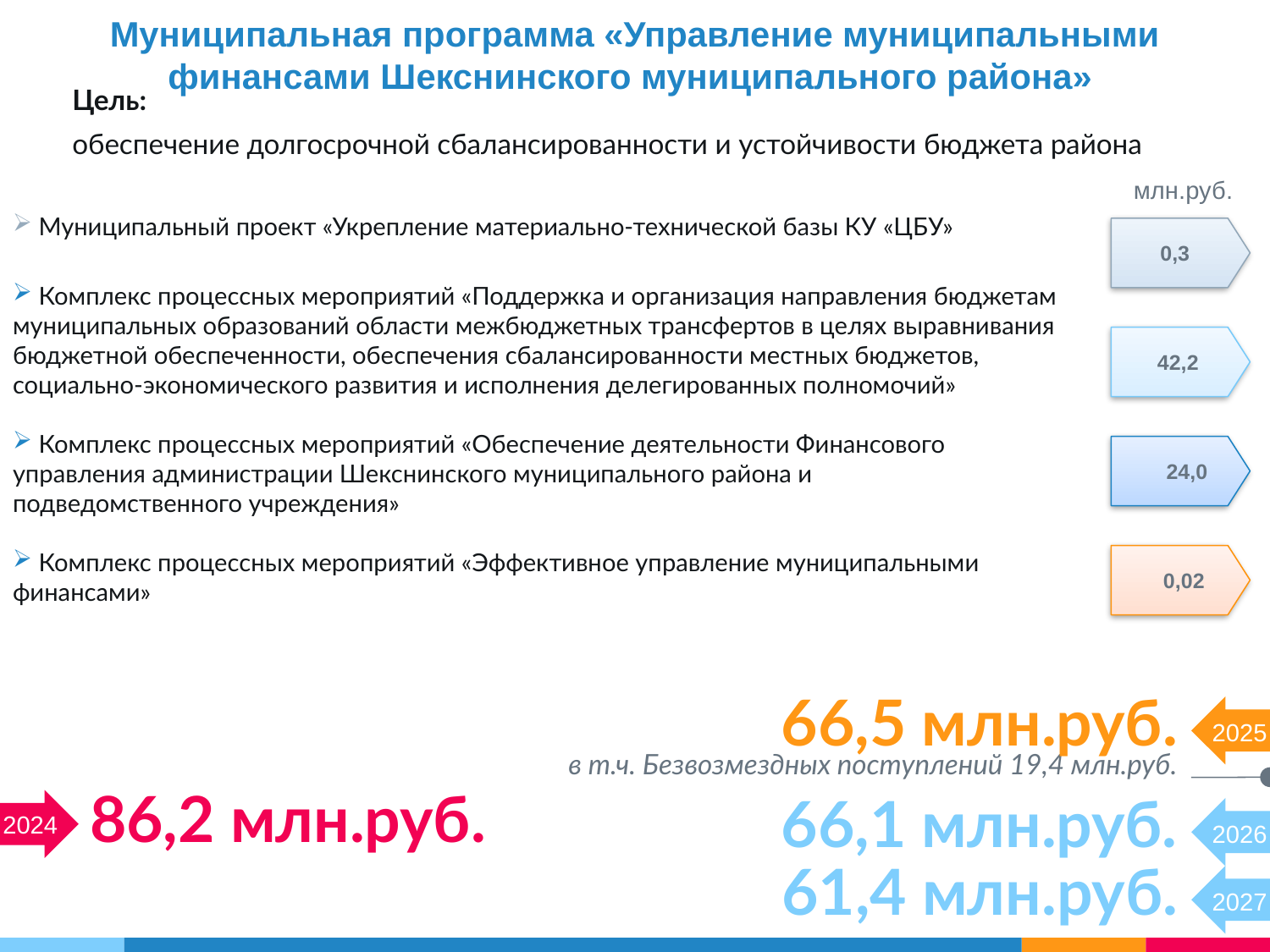

# Муниципальная программа «Управление муниципальными финансами Шекснинского муниципального района»
Цель:
обеспечение долгосрочной сбалансированности и устойчивости бюджета района
 Муниципальный проект «Укрепление материально-технической базы КУ «ЦБУ»

 Комплекс процессных мероприятий «Поддержка и организация направления бюджетам
муниципальных образований области межбюджетных трансфертов в целях выравнивания
бюджетной обеспеченности, обеспечения сбалансированности местных бюджетов,
социально-экономического развития и исполнения делегированных полномочий»

 Комплекс процессных мероприятий «Обеспечение деятельности Финансового
управления администрации Шекснинского муниципального района и
подведомственного учреждения»

 Комплекс процессных мероприятий «Эффективное управление муниципальными
финансами»
млн.руб.
0,3
 42,2
    24,0
   0,02
66,5 млн.руб.

2025
в т.ч. Безвозмездных поступлений 19,4 млн.руб.
86,2 млн.руб.
66,1 млн.руб.

2024
2026
61,4 млн.руб.

2027